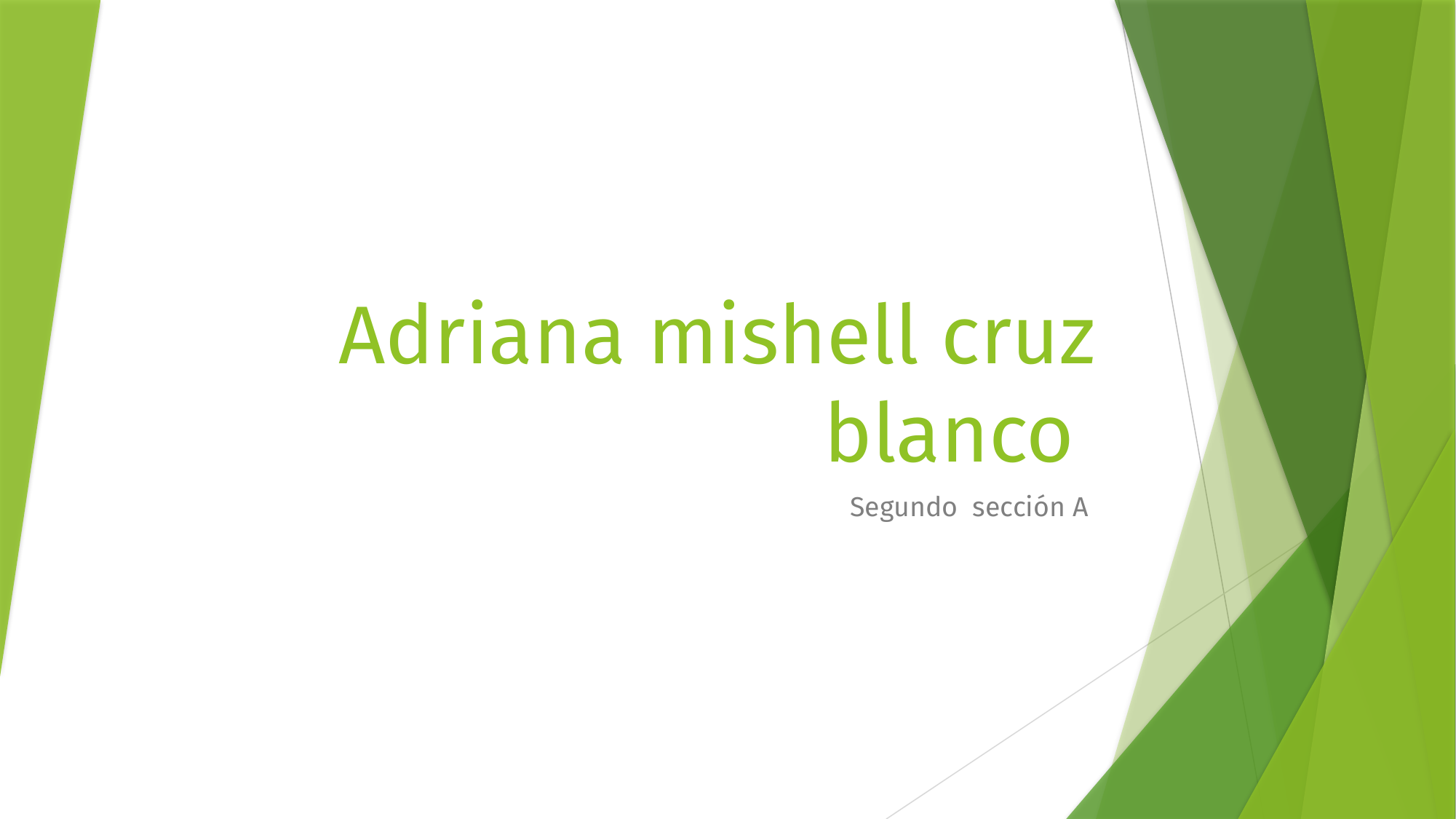

# Adriana mishell cruz blanco
Segundo  sección A